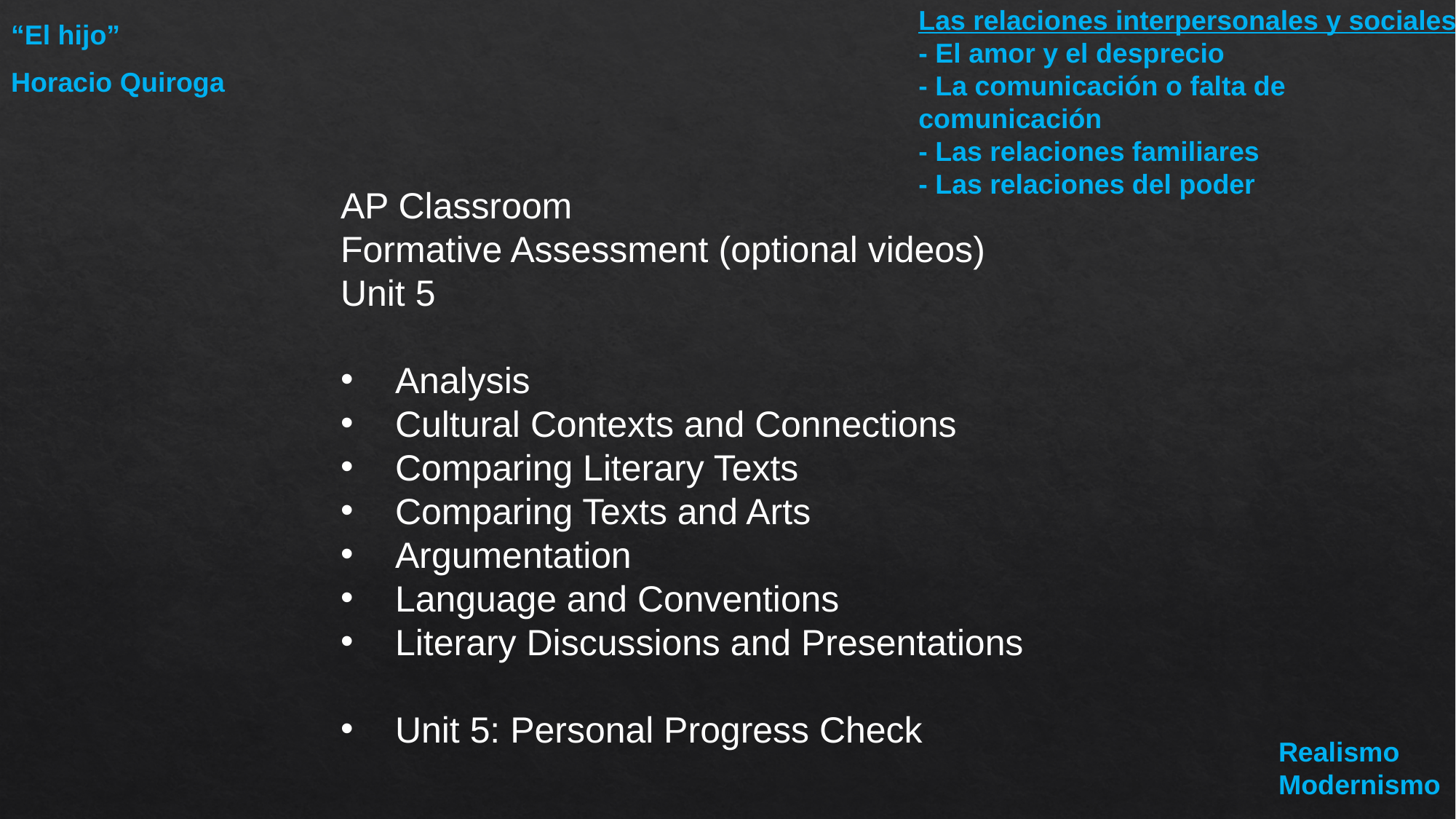

Las relaciones interpersonales y sociales
- El amor y el desprecio
- La comunicación o falta de comunicación
- Las relaciones familiares
- Las relaciones del poder

“El hijo”
Horacio Quiroga
AP Classroom
Formative Assessment (optional videos)
Unit 5

Analysis
Cultural Contexts and Connections
Comparing Literary Texts
Comparing Texts and Arts
Argumentation
Language and Conventions
Literary Discussions and Presentations

Unit 5: Personal Progress Check
Realismo
Modernismo